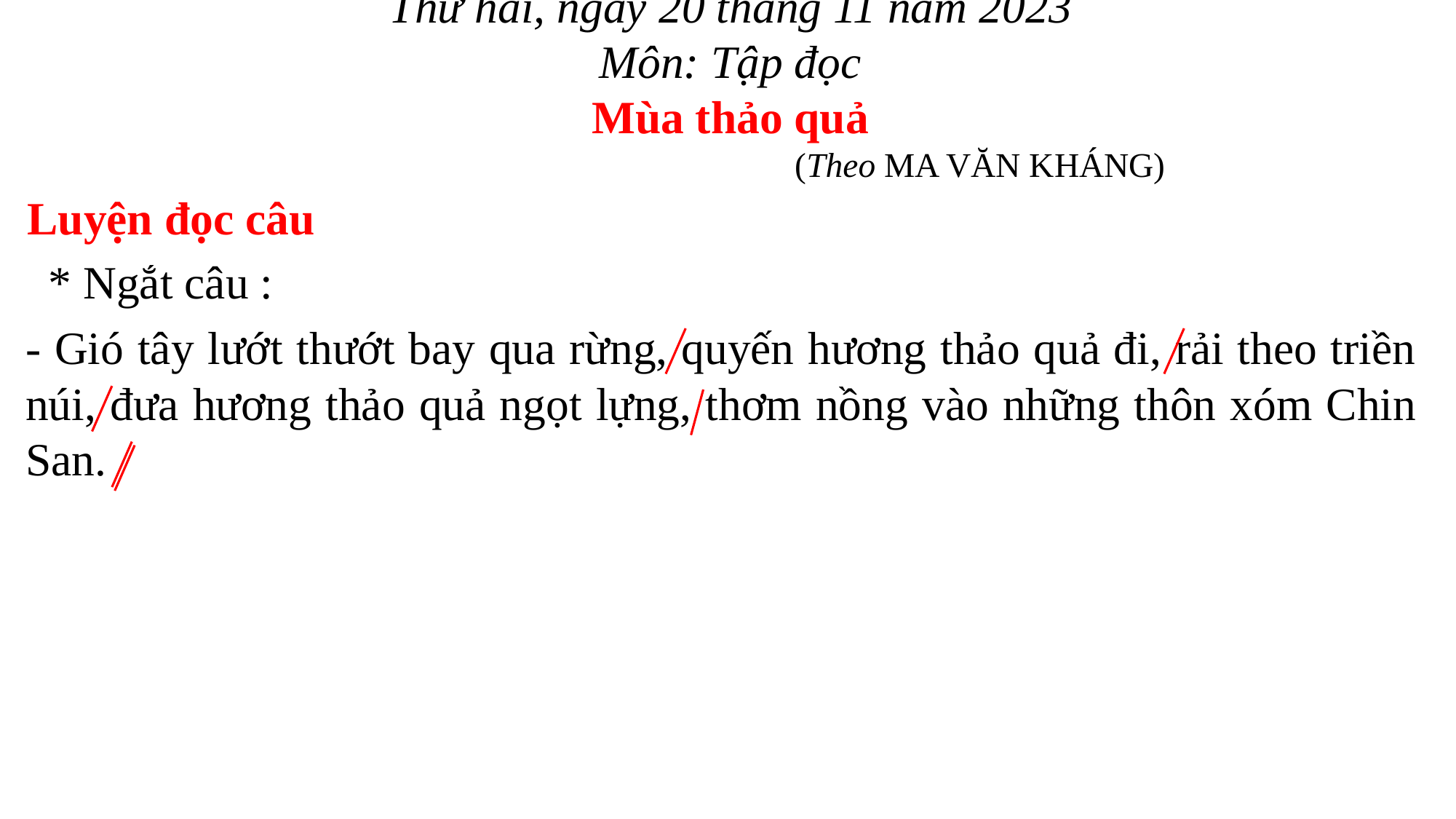

Thứ hai, ngày 20 tháng 11 năm 2023
Môn: Tập đọc
Mùa thảo quả
(Theo MA VĂN KHÁNG)
Luyện đọc câu
* Ngắt câu :
- Gió tây lướt thướt bay qua rừng, quyến hương thảo quả đi, rải theo triền núi, đưa hương thảo quả ngọt lựng, thơm nồng vào những thôn xóm Chin San.